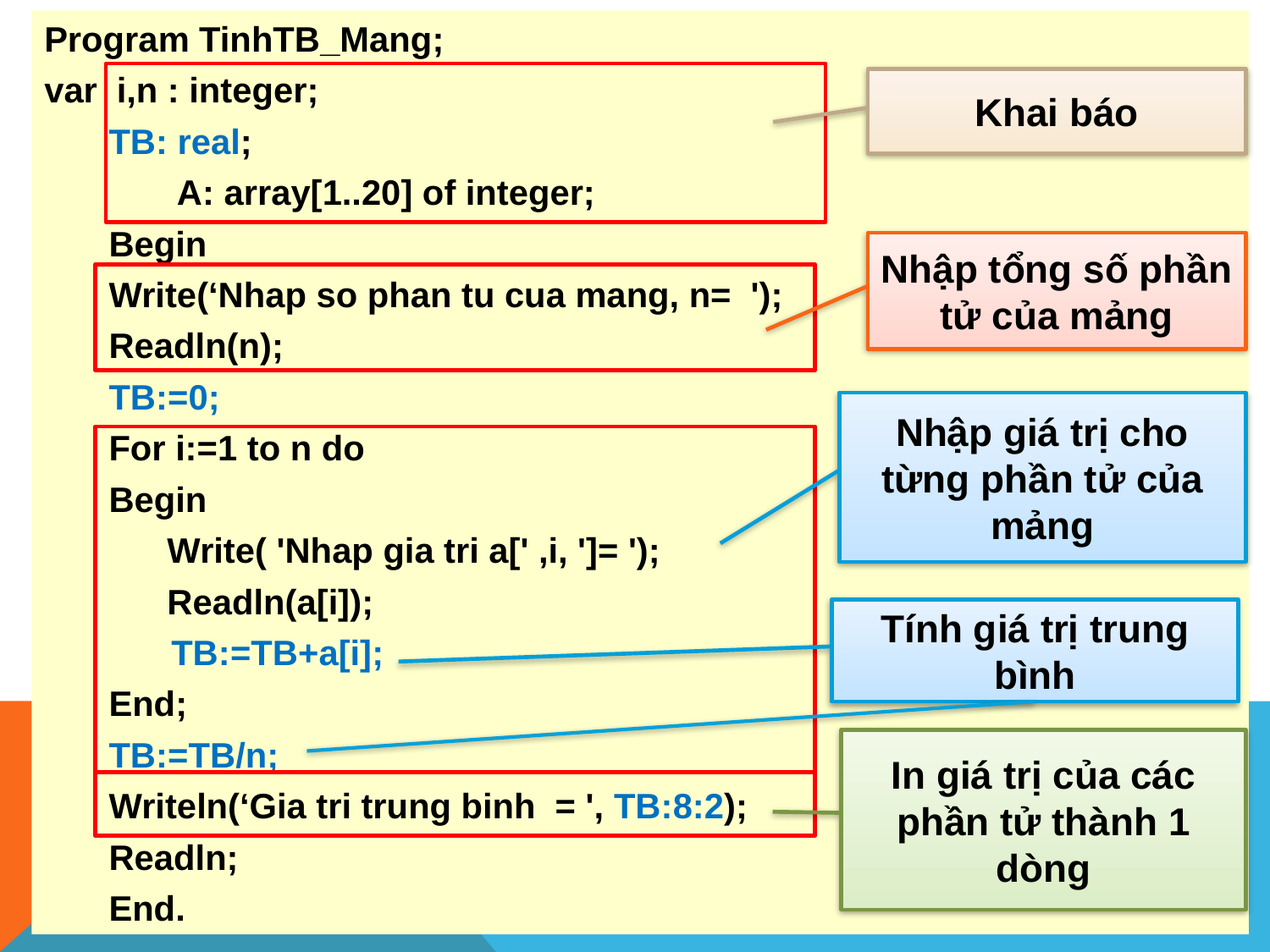

Program TinhTB_Mang;
var  i,n : integer;
TB: real;
       A: array[1..20] of integer;
Begin
Write(‘Nhap so phan tu cua mang, n=  ');
Readln(n);
TB:=0;
For i:=1 to n do
Begin
      Write( 'Nhap gia tri a[' ,i, ']= ');
      Readln(a[i]);
	TB:=TB+a[i];
End;
TB:=TB/n;
Writeln(‘Gia tri trung binh  = ', TB:8:2);
Readln;
End.

Khai báo
Nhập tổng số phần tử của mảng

Nhập giá trị cho từng phần tử của mảng

Tính giá trị trung bình
In giá trị của các phần tử thành 1 dòng